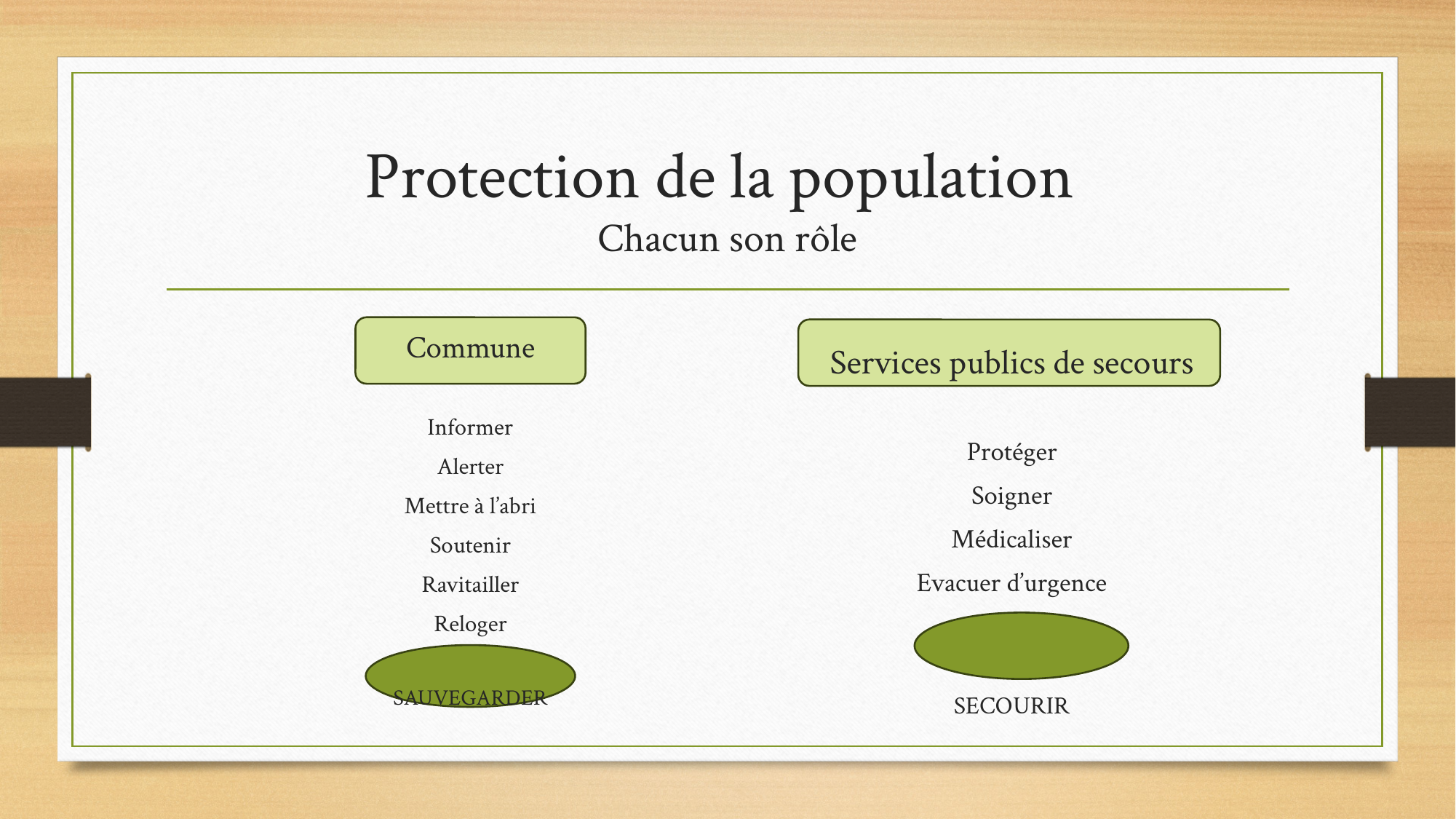

# Protection de la population Chacun son rôle

Commune

Informer
Alerter
Mettre à l’abri
Soutenir
Ravitailler
Reloger

SAUVEGARDER
Services publics de secours

Protéger
Soigner
Médicaliser
Evacuer d’urgence

SECOURIR